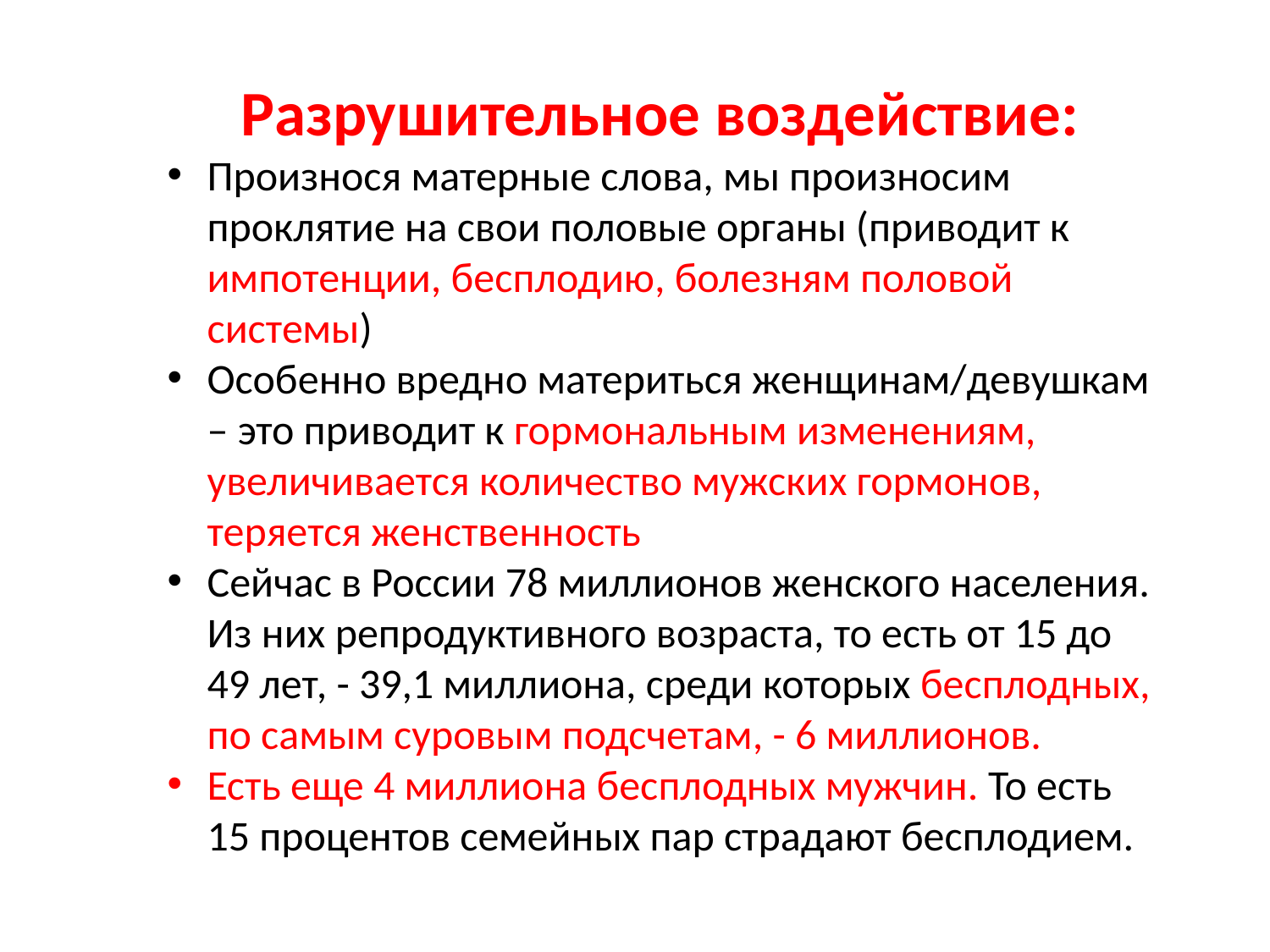

Разрушительное воздействие:
Произнося матерные слова, мы произносим проклятие на свои половые органы (приводит к импотенции, бесплодию, болезням половой системы)
Особенно вредно материться женщинам/девушкам – это приводит к гормональным изменениям, увеличивается количество мужских гормонов, теряется женственность
Сейчас в России 78 миллионов женского населения. Из них репродуктивного возраста, то есть от 15 до 49 лет, - 39,1 миллиона, среди которых бесплодных, по самым суровым подсчетам, - 6 миллионов.
Есть еще 4 миллиона бесплодных мужчин. То есть 15 процентов семейных пар страдают бесплодием.